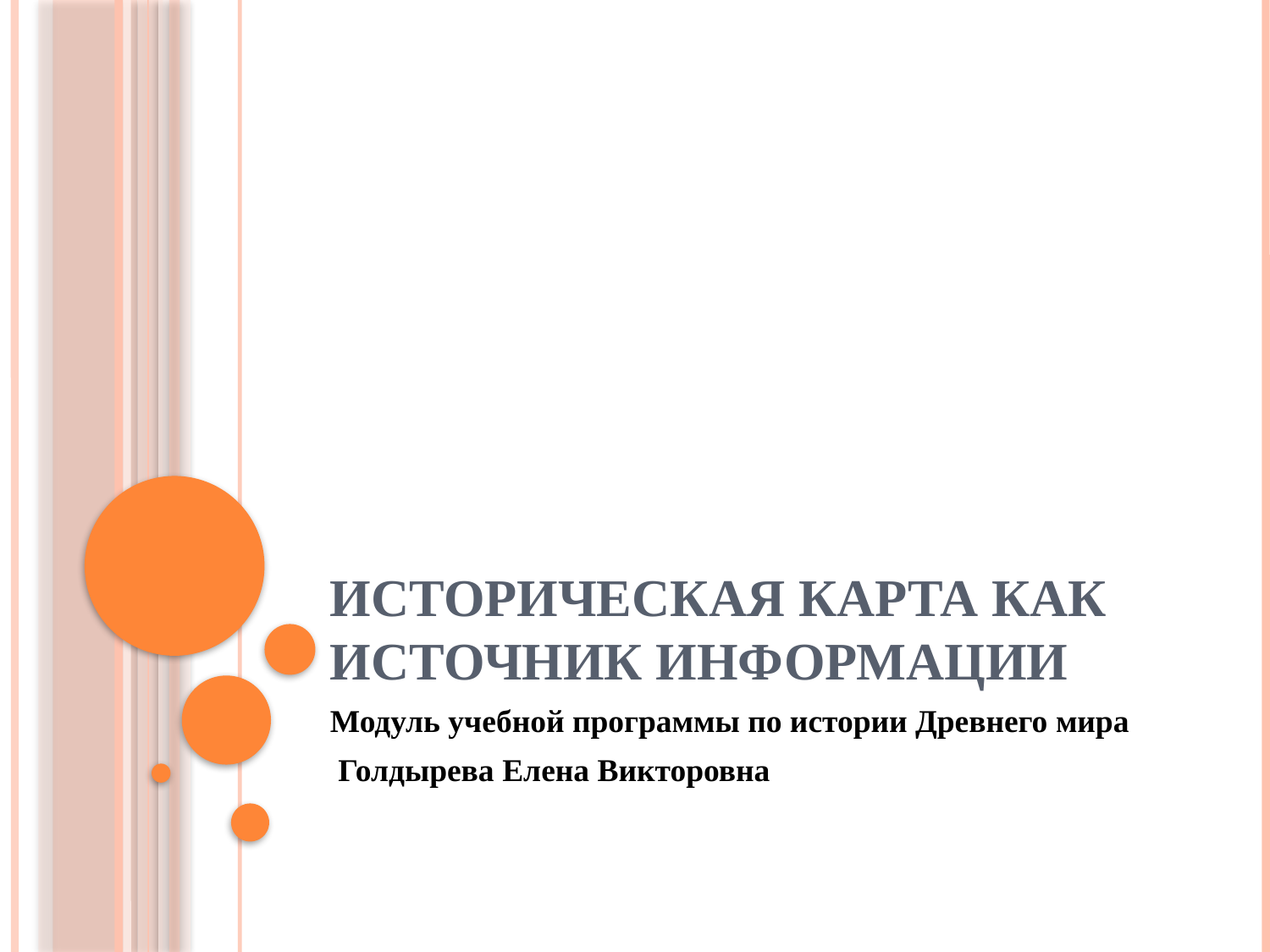

# Историческая карта как источник информации
Модуль учебной программы по истории Древнего мира
 Голдырева Елена Викторовна